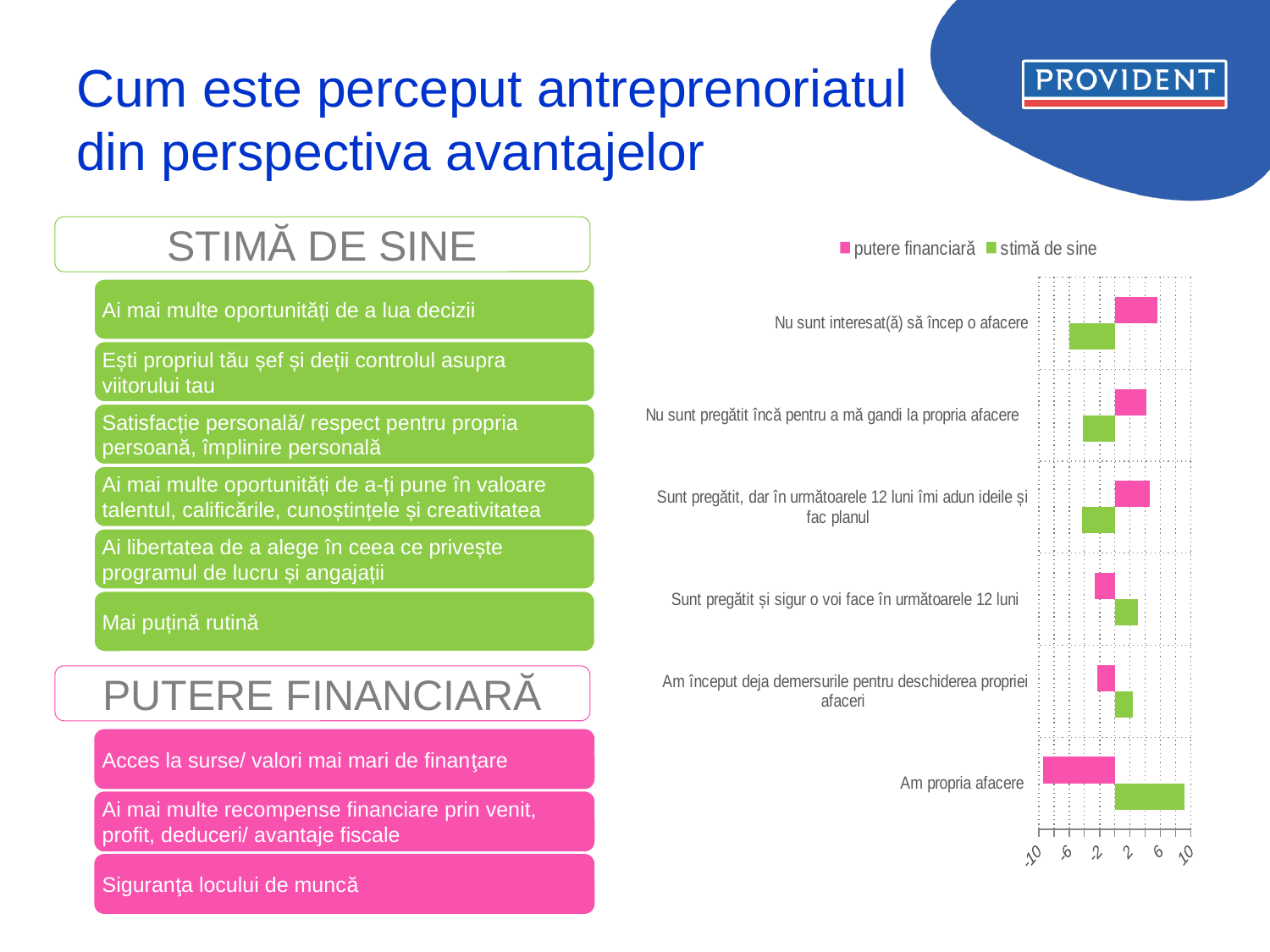

# Cum este perceput antreprenoriatul din perspectiva avantajelor
STIMĂ DE SINE

### Chart

| Category | stimă de sine | putere financiară |
|---|---|---|
| Am propria afacere  | 9.198521218601634 | -9.428905012845235 |
| Am început deja demersurile pentru deschiderea propriei afaceri  | 2.384872353223531 | -2.3213231668923866 |
| Sunt pregătit și sigur o voi face în următoarele 12 luni   | 3.0202817281543535 | -2.692460403892882 |
| Sunt pregătit, dar în următoarele 12 luni îmi adun ideile și fac planul   | -4.315933252287926 | 4.589622230342958 |
| Nu sunt pregătit încă pentru a mă gandi la propria afacere   | -4.18627842064439 | 4.1272080731570915 |
| Nu sunt interesat(ă) să încep o afacere | -6.025264561145271 | 5.6248374643538686 |
Ai mai multe oportunități de a lua decizii
Ești propriul tău șef și deții controlul asupra viitorului tau
Satisfacție personală/ respect pentru propria persoană, împlinire personală
Ai mai multe oportunități de a-ți pune în valoare talentul, calificările, cunoștințele și creativitatea
Ai libertatea de a alege în ceea ce privește programul de lucru și angajații
Mai puțină rutină
PUTERE FINANCIARĂ
Acces la surse/ valori mai mari de finanţare
Ai mai multe recompense financiare prin venit, profit, deduceri/ avantaje fiscale
Siguranţa locului de muncă